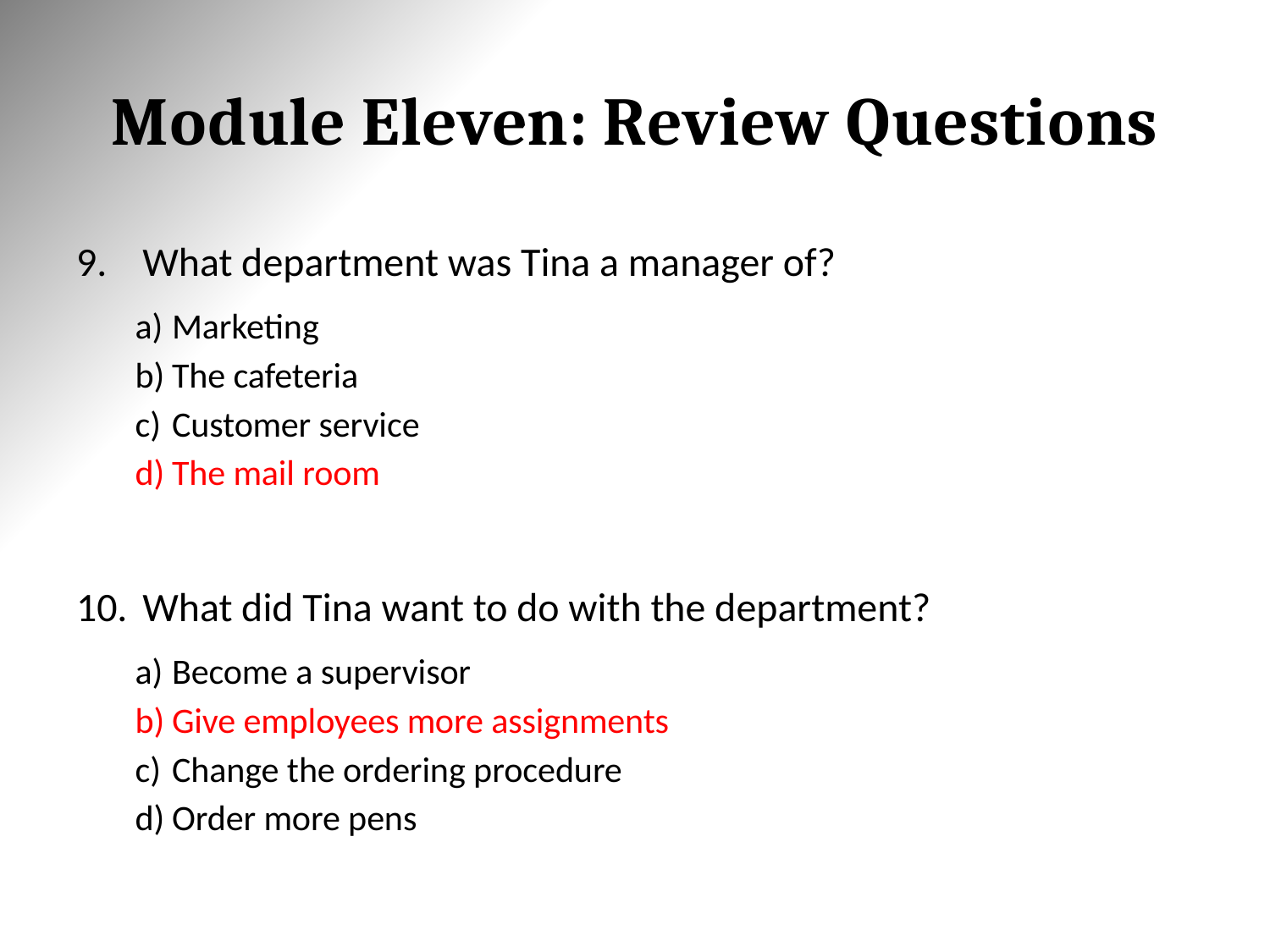

# Module Eleven: Review Questions
What department was Tina a manager of?
Marketing
The cafeteria
Customer service
The mail room

What did Tina want to do with the department?
Become a supervisor
Give employees more assignments
Change the ordering procedure
Order more pens